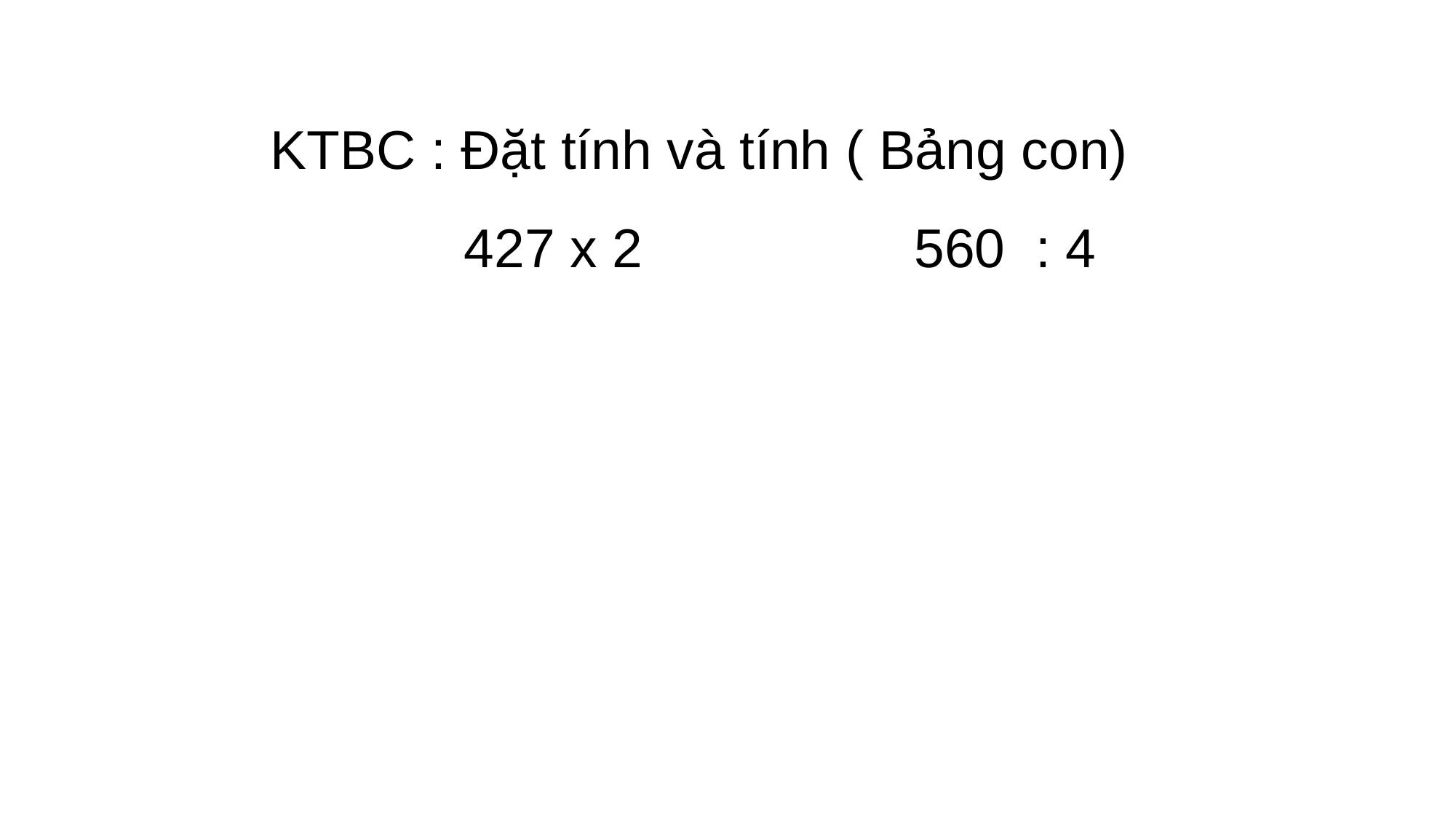

KTBC : Đặt tính và tính ( Bảng con)

427 x 2                  560  : 4